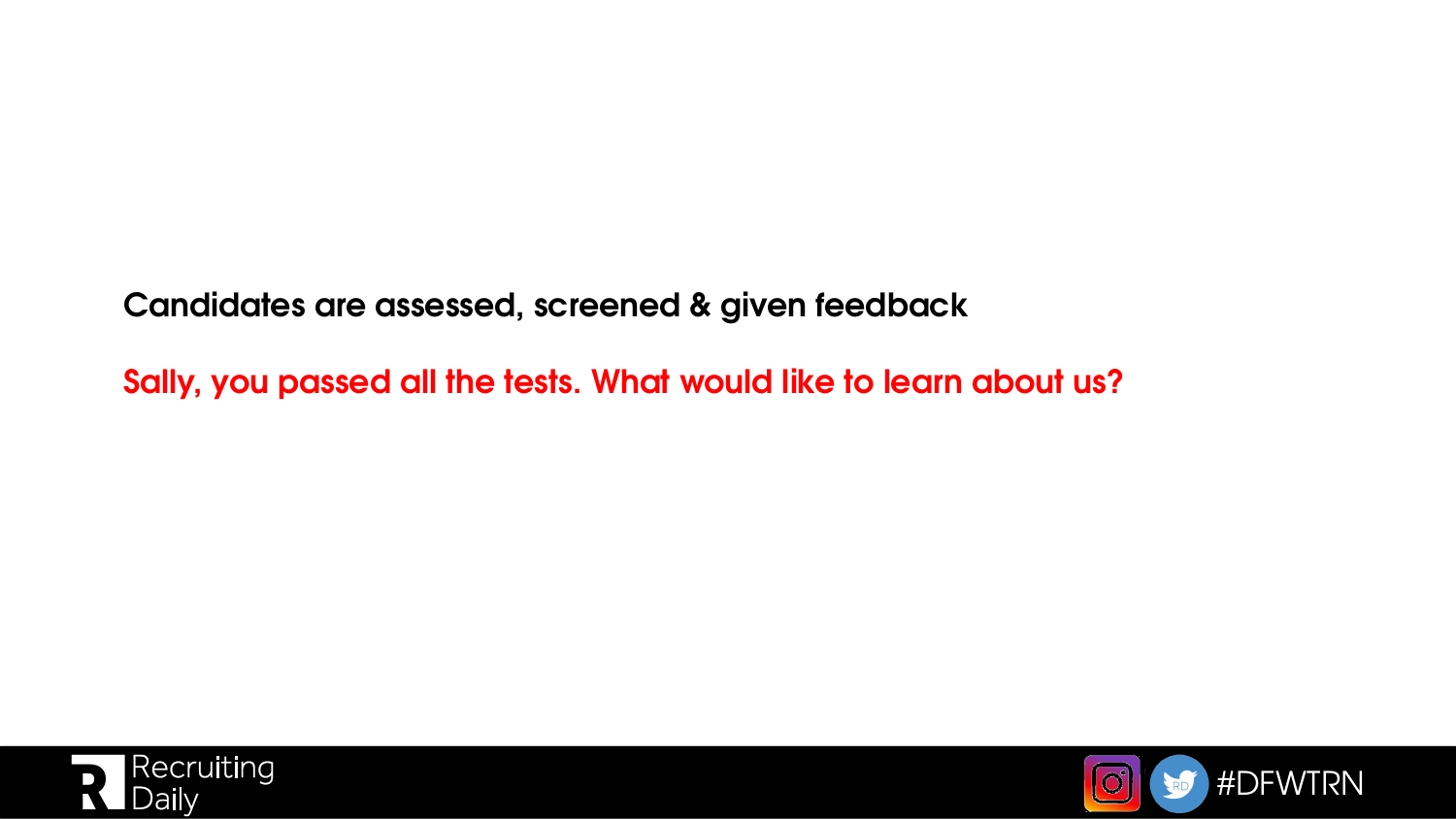

# Candidates are assessed, screened & given feedback Sally, you passed all the tests. What would like to learn about us?